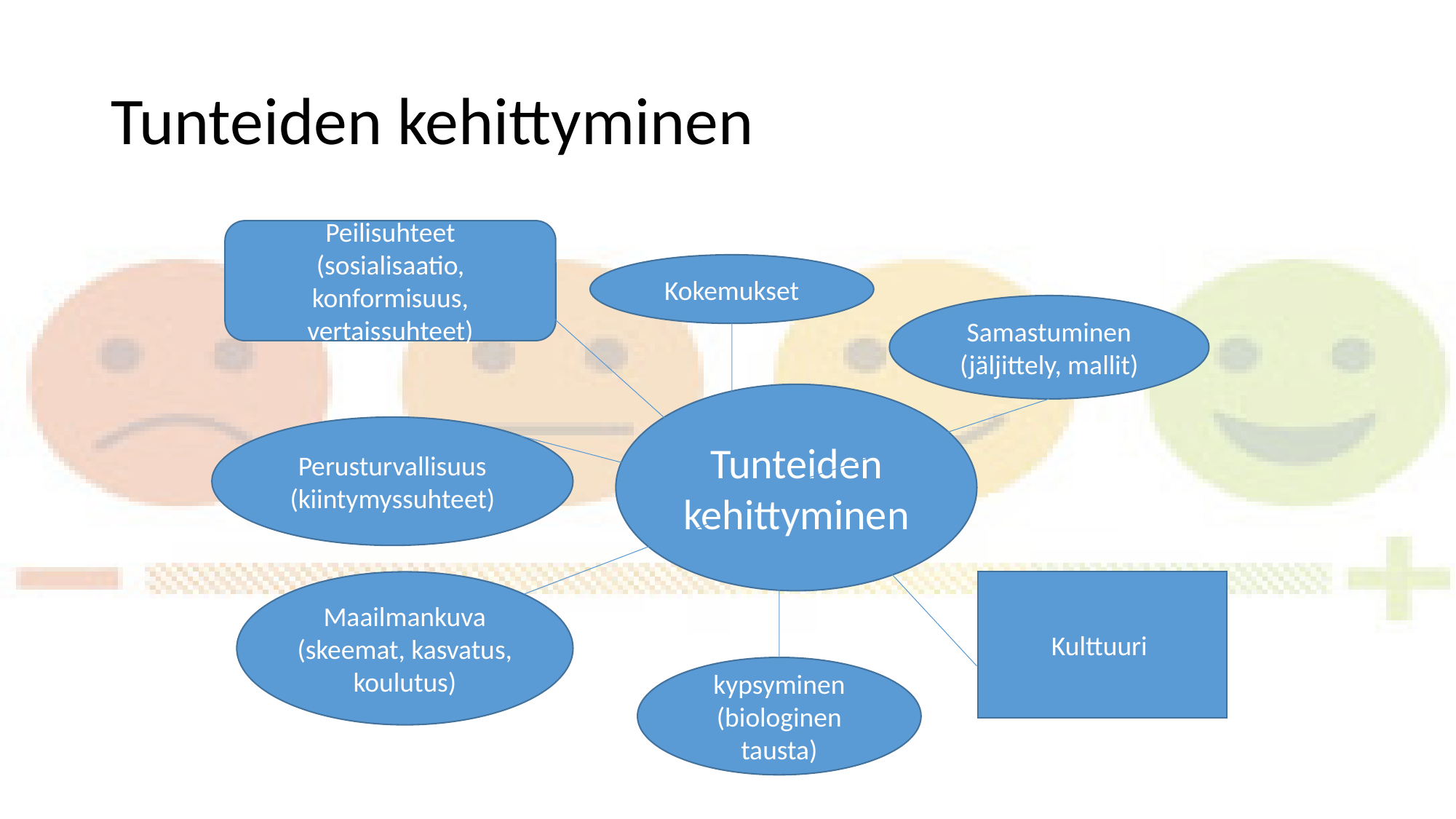

# Tunteiden kehittyminen

Peilisuhteet
(sosialisaatio, konformisuus, vertaissuhteet)
Kokemukset
Samastuminen
(jäljittely, mallit)
Tunteiden
kehittyminen
Perusturvallisuus
(kiintymyssuhteet)
Maailmankuva
(skeemat, kasvatus, koulutus)
Kulttuuri
kypsyminen
(biologinen tausta)